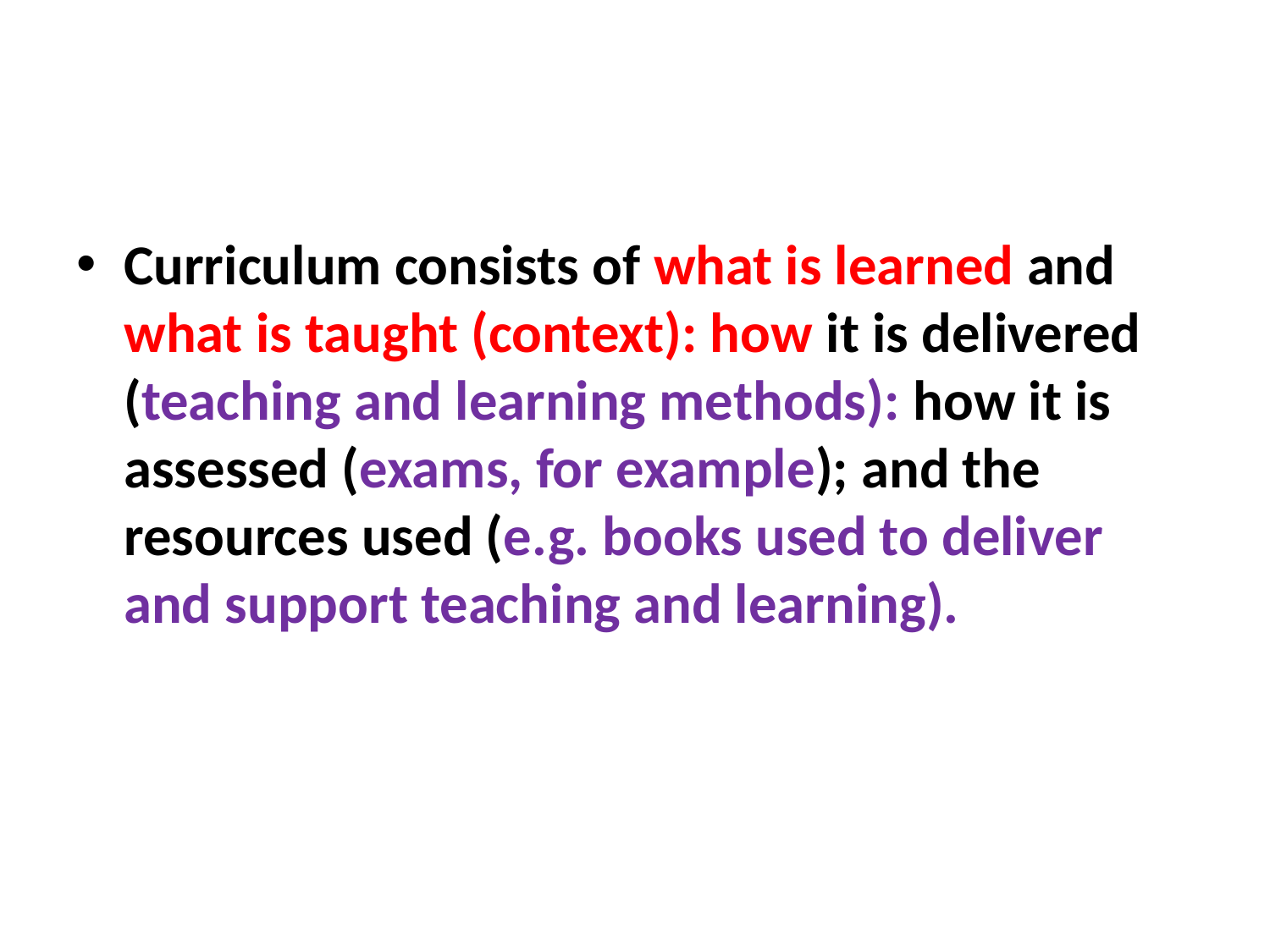

#
Curriculum consists of what is learned and what is taught (context): how it is delivered (teaching and learning methods): how it is assessed (exams, for example); and the resources used (e.g. books used to deliver and support teaching and learning).